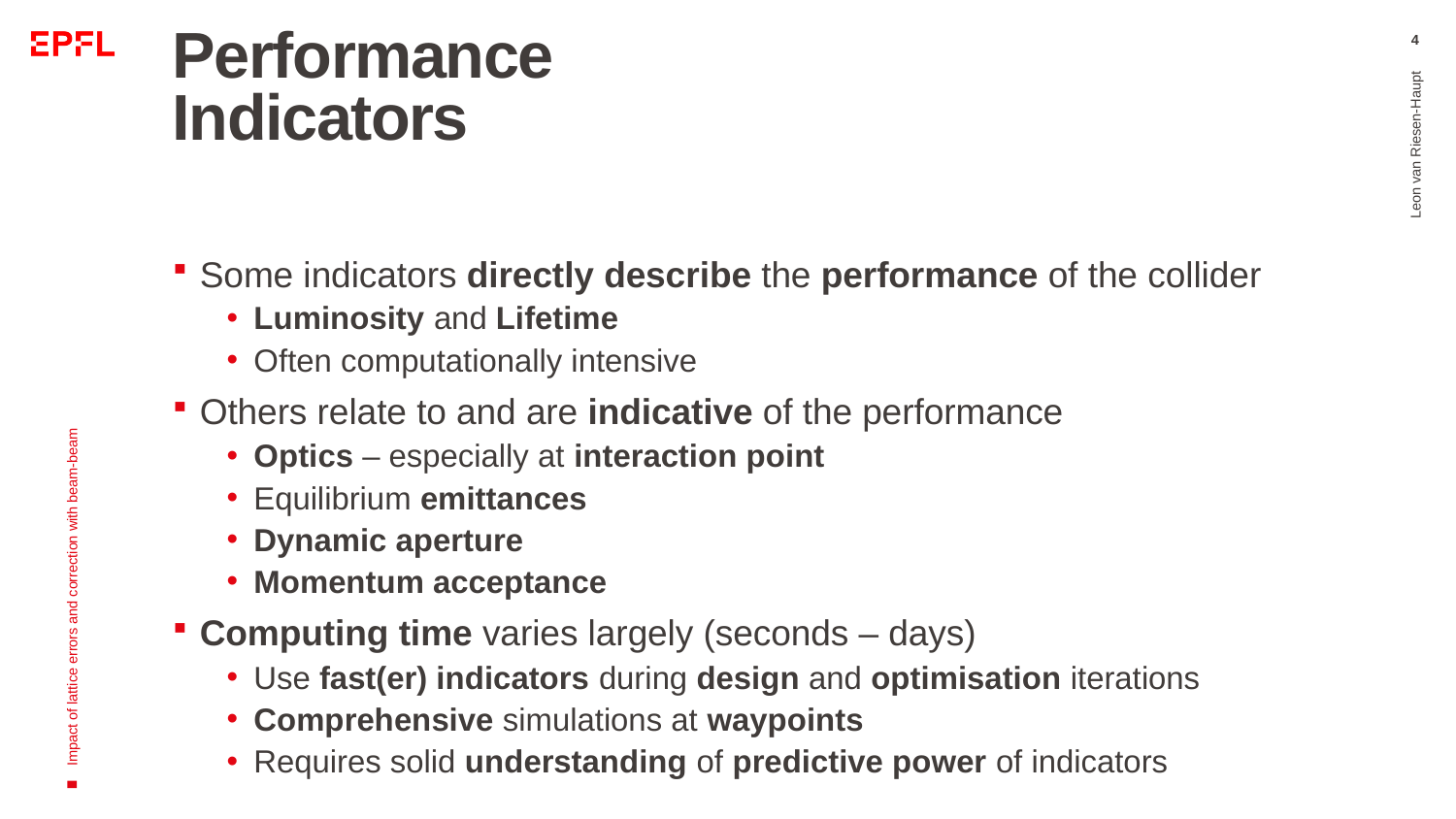

# Performance Indicators
4
Some indicators directly describe the performance of the collider
Luminosity and Lifetime
Often computationally intensive
Others relate to and are indicative of the performance
Optics – especially at interaction point
Equilibrium emittances
Dynamic aperture
Momentum acceptance
Computing time varies largely (seconds – days)
Use fast(er) indicators during design and optimisation iterations
Comprehensive simulations at waypoints
Requires solid understanding of predictive power of indicators
Leon van Riesen-Haupt
Impact of lattice errors and correction with beam-beam